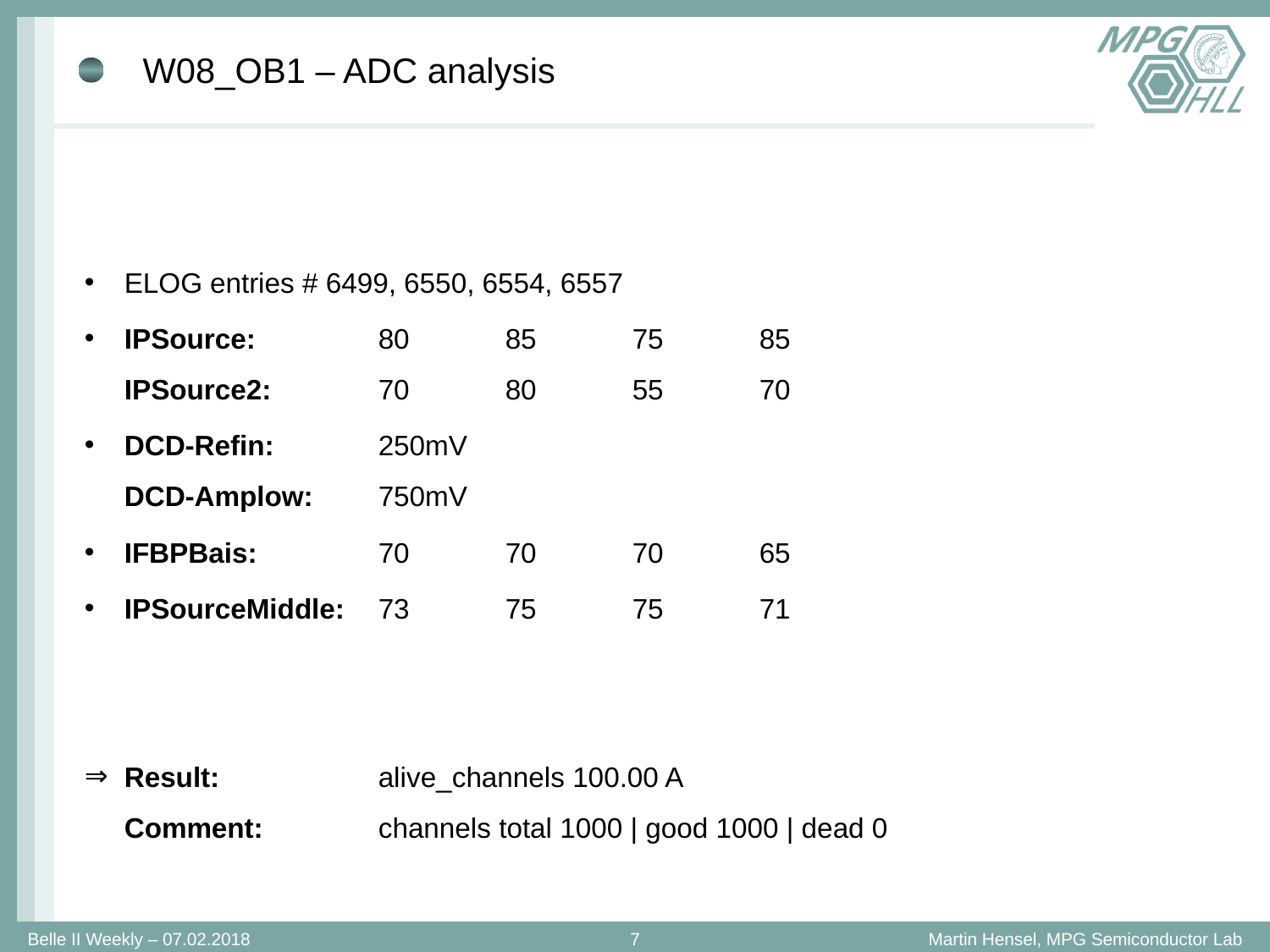

# W08_OB1 – ADC analysis

ELOG entries # 6499, 6550, 6554, 6557
IPSource:	80	85	75	85
IPSource2: 	70	80	55	70
DCD-Refin:	250mV
DCD-Amplow:	750mV
IFBPBais:	70	70	70	65
IPSourceMiddle:	73	75	75	71

Result:		alive_channels 100.00 A
Comment:	channels total 1000 | good 1000 | dead 0
Martin Hensel, MPG Semiconductor Lab
Belle II Weekly – 07.02.2018
7